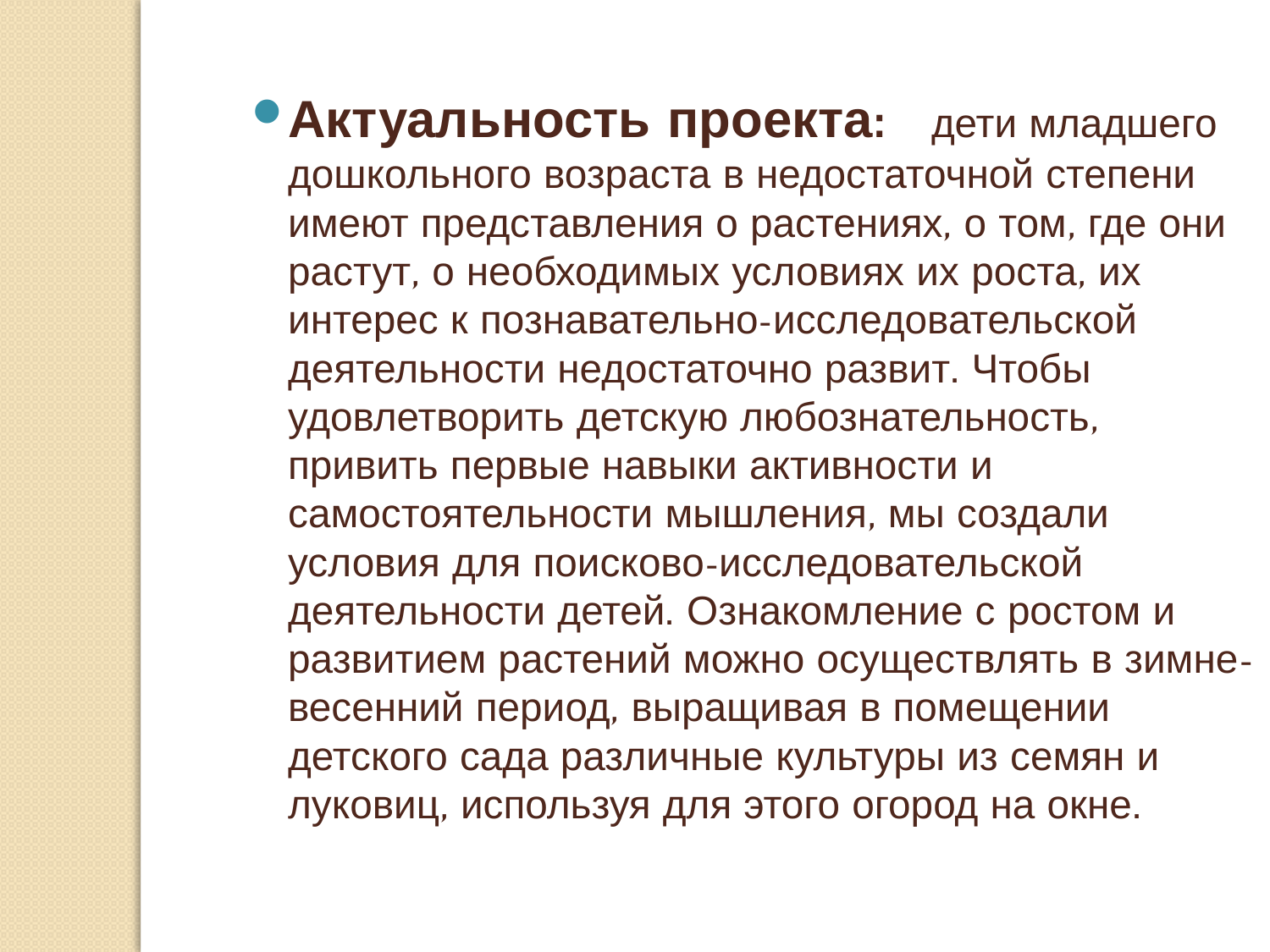

Актуальность проекта:   дети младшего дошкольного возраста в недостаточной степени имеют представления о растениях, о том, где они растут, о необходимых условиях их роста, их интерес к познавательно-исследовательской деятельности недостаточно развит. Чтобы удовлетворить детскую любознательность, привить первые навыки активности и самостоятельности мышления, мы создали условия для поисково-исследовательской деятельности детей. Ознакомление с ростом и развитием растений можно осуществлять в зимне-весенний период, выращивая в помещении детского сада различные культуры из семян и луковиц, используя для этого огород на окне.